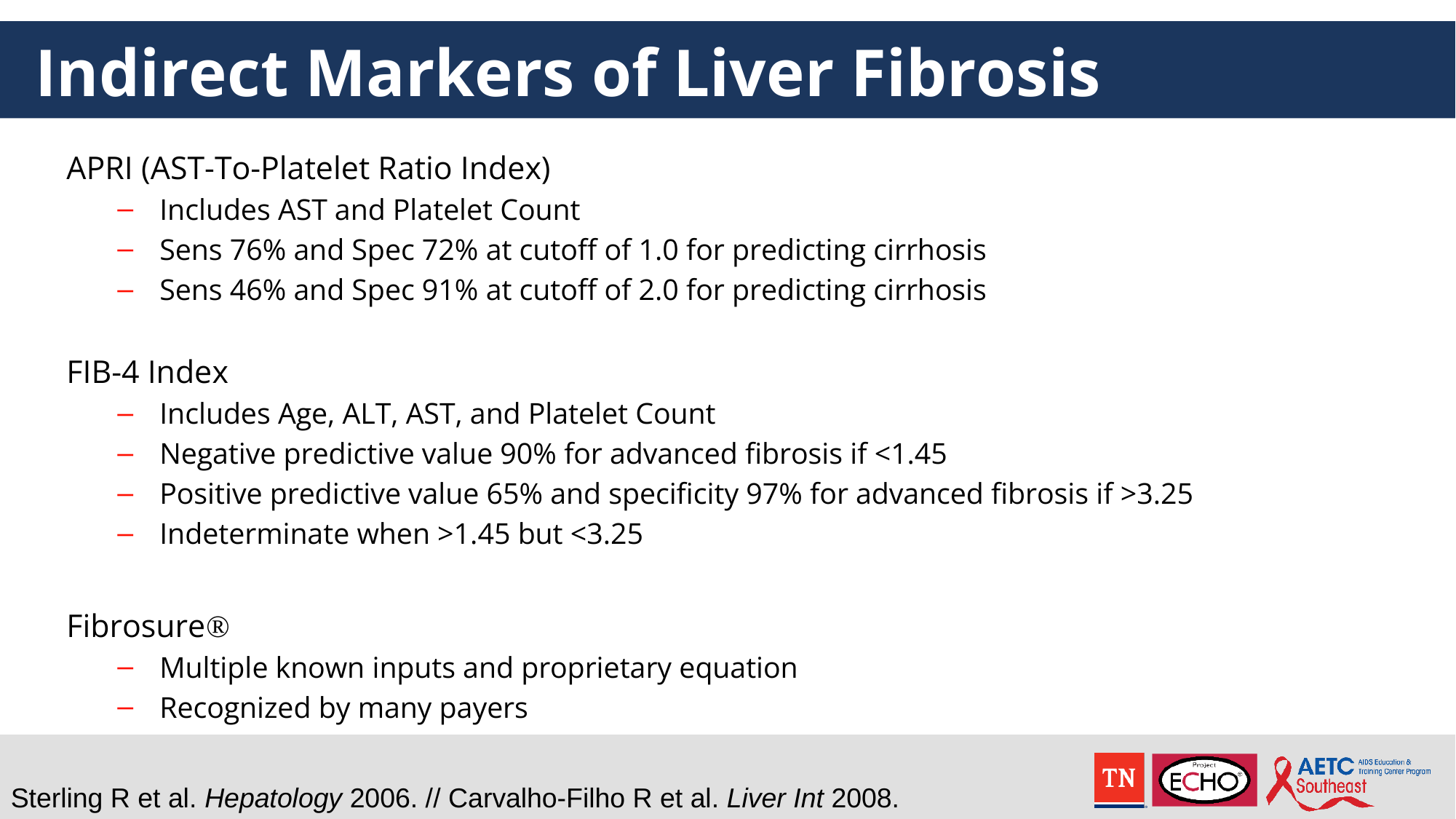

# Indirect Markers of Liver Fibrosis
APRI (AST-To-Platelet Ratio Index)
Includes AST and Platelet Count
Sens 76% and Spec 72% at cutoff of 1.0 for predicting cirrhosis
Sens 46% and Spec 91% at cutoff of 2.0 for predicting cirrhosis

FIB-4 Index
Includes Age, ALT, AST, and Platelet Count
Negative predictive value 90% for advanced fibrosis if <1.45
Positive predictive value 65% and specificity 97% for advanced fibrosis if >3.25
Indeterminate when >1.45 but <3.25

Fibrosure®
Multiple known inputs and proprietary equation
Recognized by many payers

Sterling R et al. Hepatology 2006. // Carvalho-Filho R et al. Liver Int 2008.